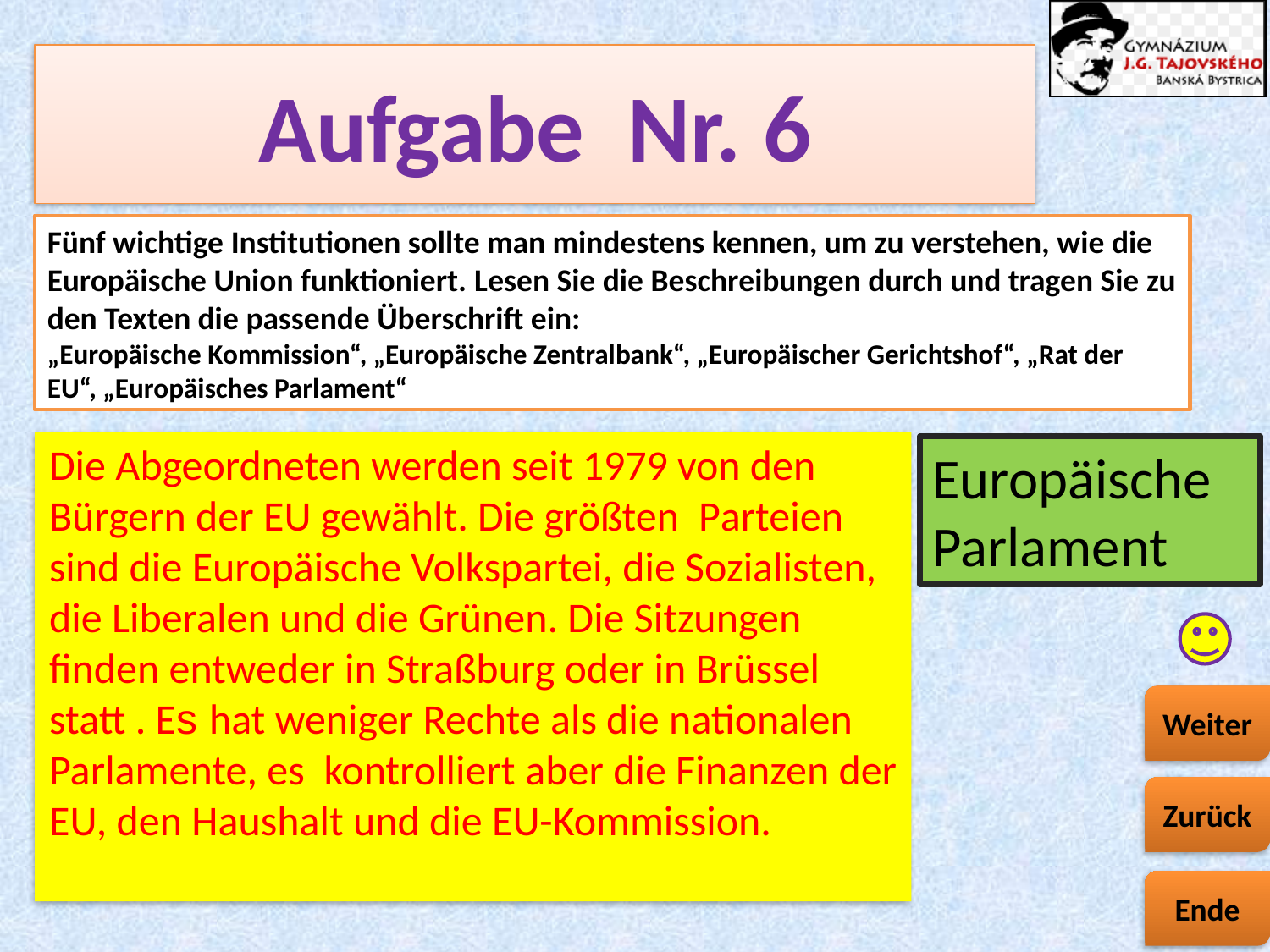

# Aufgabe  Nr. 6
Fünf wichtige Institutionen sollte man mindestens kennen, um zu verstehen, wie die Europäische Union funktioniert. Lesen Sie die Beschreibungen durch und tragen Sie zu den Texten die passende Überschrift ein:
„Europäische Kommission“, „Europäische Zentralbank“, „Europäischer Gerichtshof“, „Rat der EU“, „Europäisches Parlament“

Die Abgeordneten werden seit 1979 von den Bürgern der EU gewählt. Die größten  Parteien sind die Europäische Volkspartei, die Sozialisten, die Liberalen und die Grünen. Die Sitzungen finden entweder in Straßburg oder in Brüssel statt . Es hat weniger Rechte als die nationalen Parlamente, es  kontrolliert aber die Finanzen der EU, den Haushalt und die EU-Kommission.

Europäische Parlament